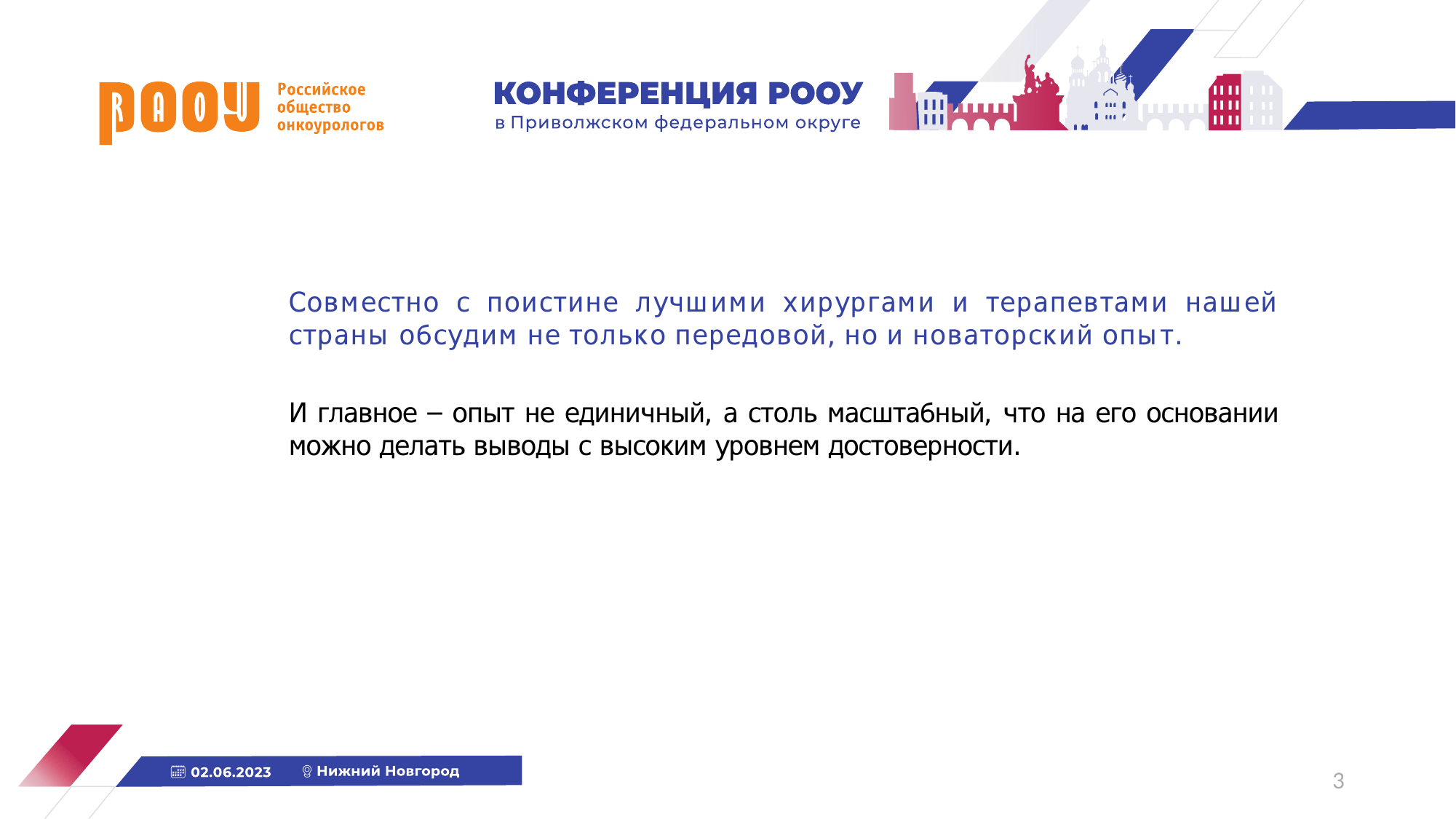

Совместно с поистине лучшими хирургами и терапевтами нашей страны обсудим не только передовой, но и новаторский опыт.
И главное – опыт не единичный, а столь масштабный, что на его основании можно делать выводы с высоким уровнем достоверности.
3